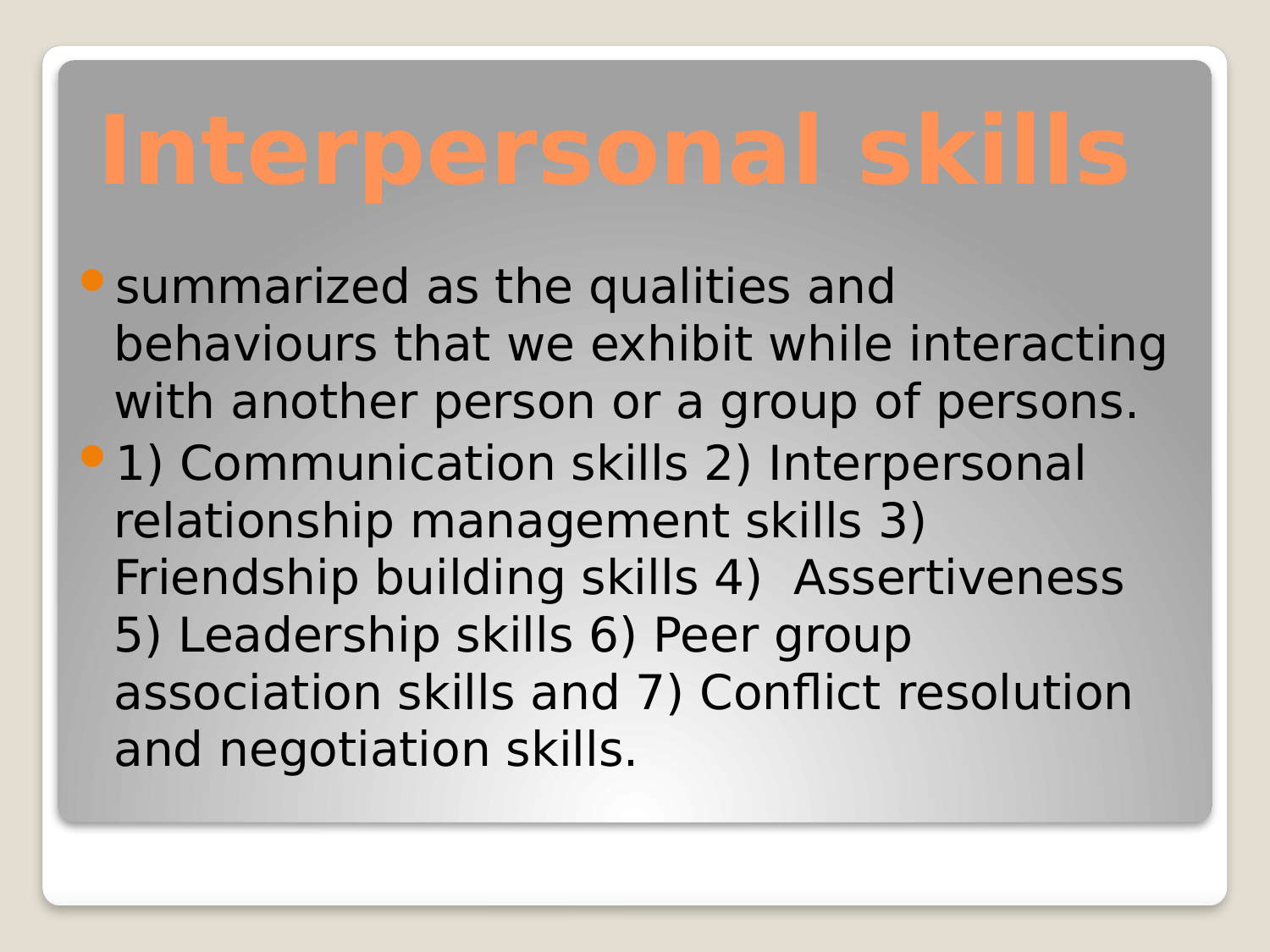

# Interpersonal skills
summarized as the qualities and behaviours that we exhibit while interacting with another person or a group of persons.
1) Communication skills 2) Interpersonal relationship management skills 3) Friendship building skills 4)  Assertiveness 5) Leadership skills 6) Peer group association skills and 7) Conflict resolution and negotiation skills.